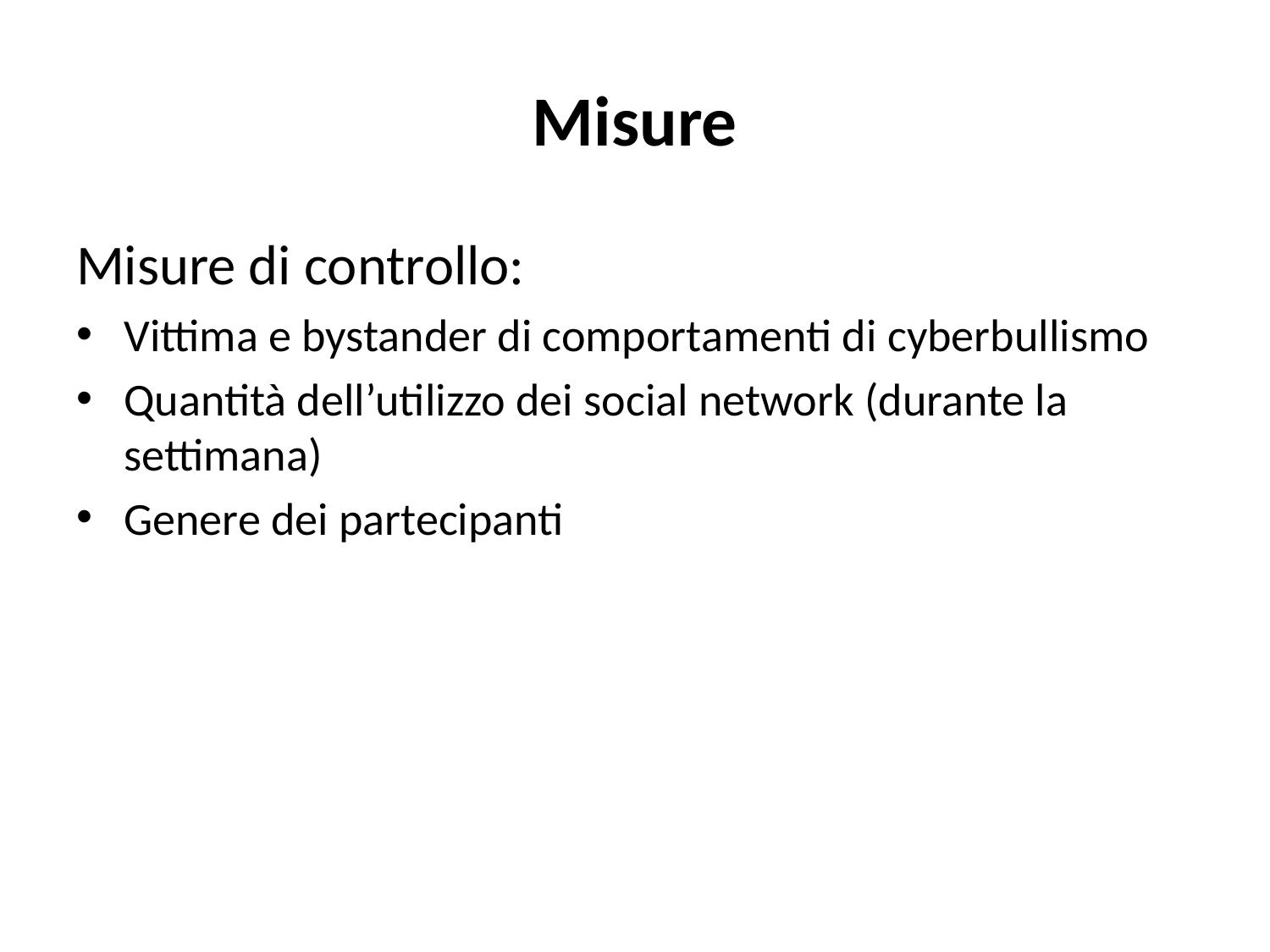

# Misure
Misure di controllo:
Vittima e bystander di comportamenti di cyberbullismo
Quantità dell’utilizzo dei social network (durante la settimana)
Genere dei partecipanti